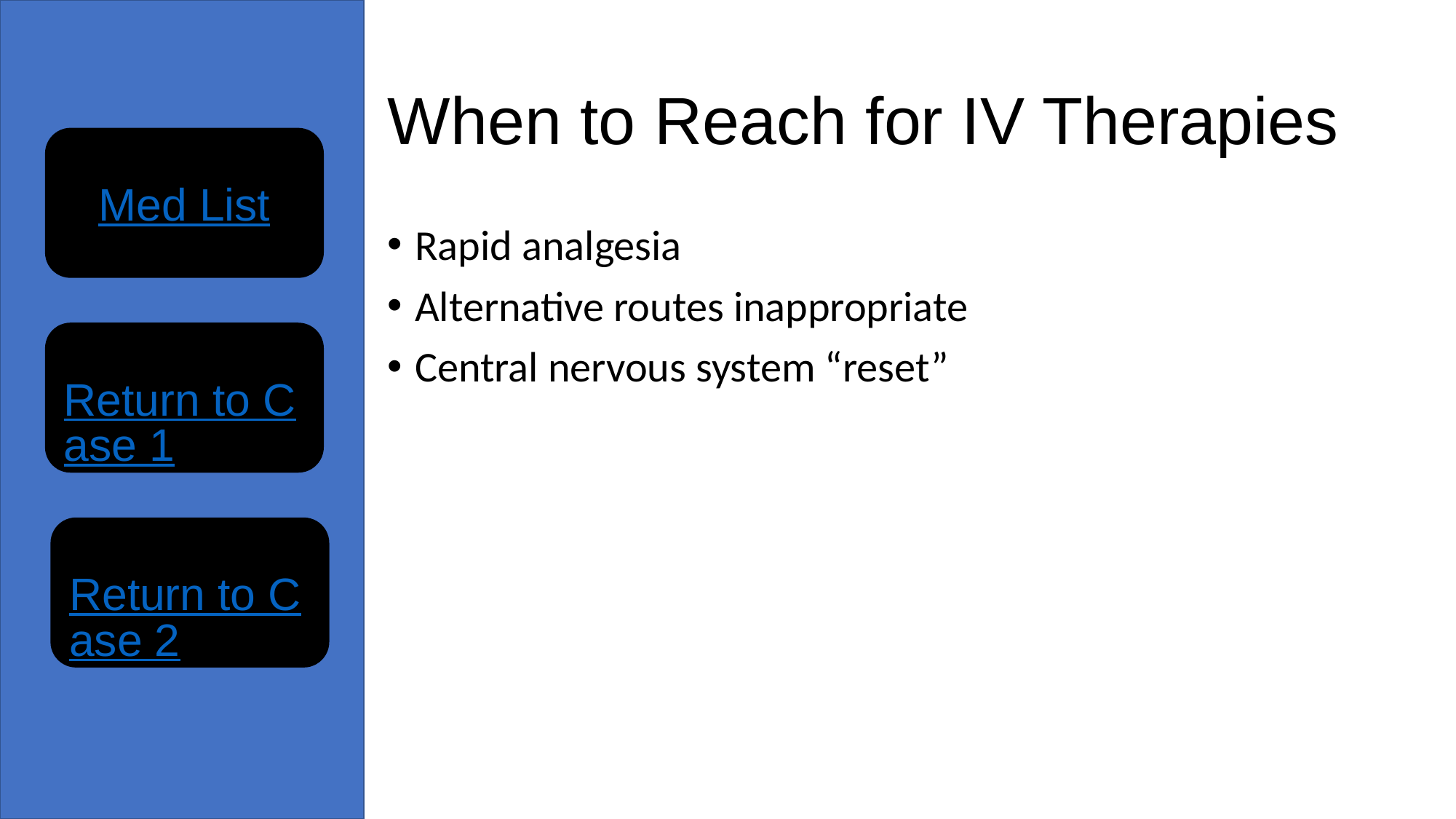

# When to Reach for IV Therapies
Med List
Rapid analgesia
Alternative routes inappropriate
Central nervous system “reset”
Return to Case 1
Return to Case 2